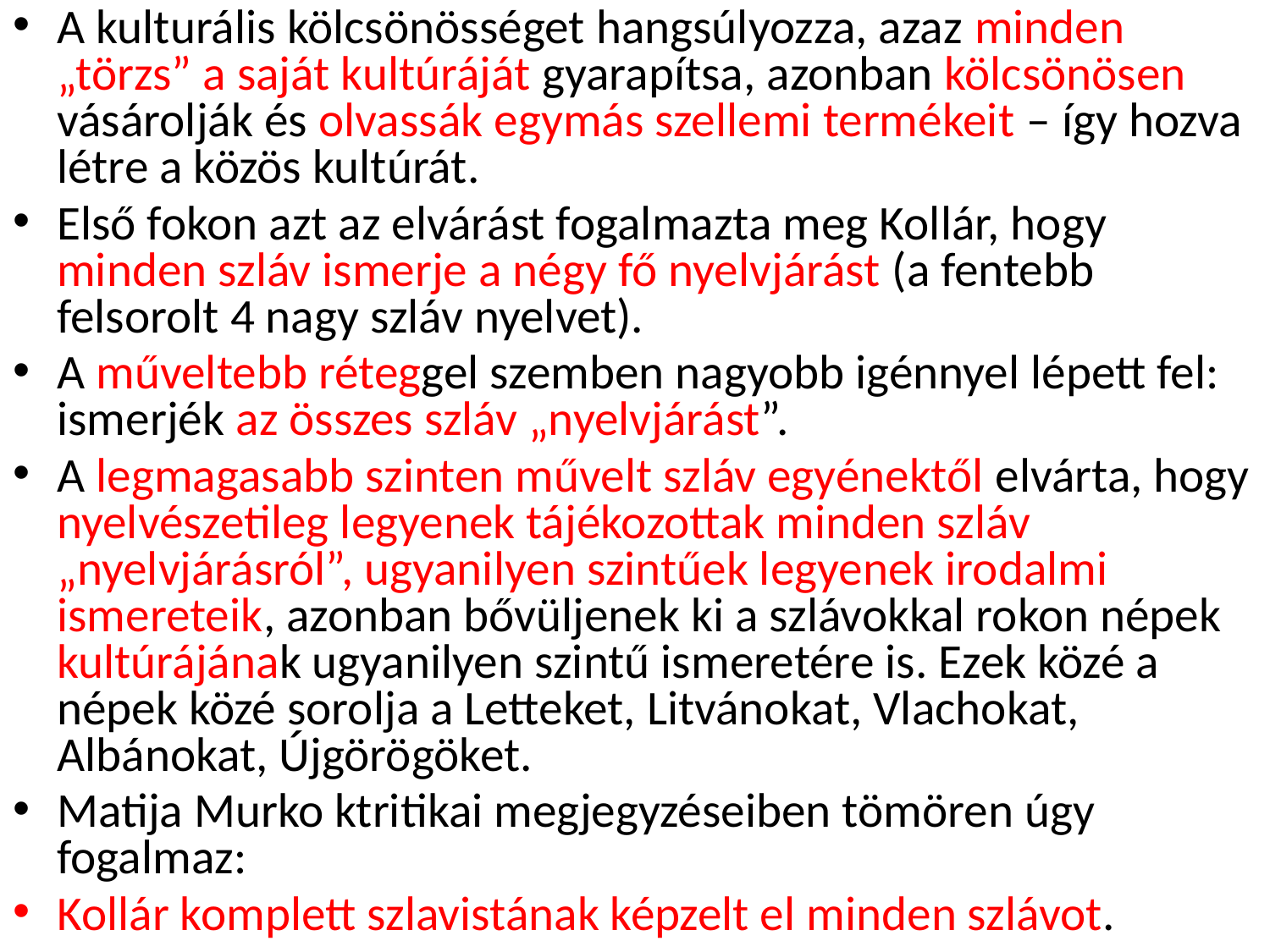

A kulturális kölcsönösséget hangsúlyozza, azaz minden „törzs” a saját kultúráját gyarapítsa, azonban kölcsönösen vásárolják és olvassák egymás szellemi termékeit – így hozva létre a közös kultúrát.
Első fokon azt az elvárást fogalmazta meg Kollár, hogy minden szláv ismerje a négy fő nyelvjárást (a fentebb felsorolt 4 nagy szláv nyelvet).
A műveltebb réteggel szemben nagyobb igénnyel lépett fel: ismerjék az összes szláv „nyelvjárást”.
A legmagasabb szinten művelt szláv egyénektől elvárta, hogy nyelvészetileg legyenek tájékozottak minden szláv „nyelvjárásról”, ugyanilyen szintűek legyenek irodalmi ismereteik, azonban bővüljenek ki a szlávokkal rokon népek kultúrájának ugyanilyen szintű ismeretére is. Ezek közé a népek közé sorolja a Letteket, Litvánokat, Vlachokat, Albánokat, Újgörögöket.
Matija Murko ktritikai megjegyzéseiben tömören úgy fogalmaz:
Kollár komplett szlavistának képzelt el minden szlávot.